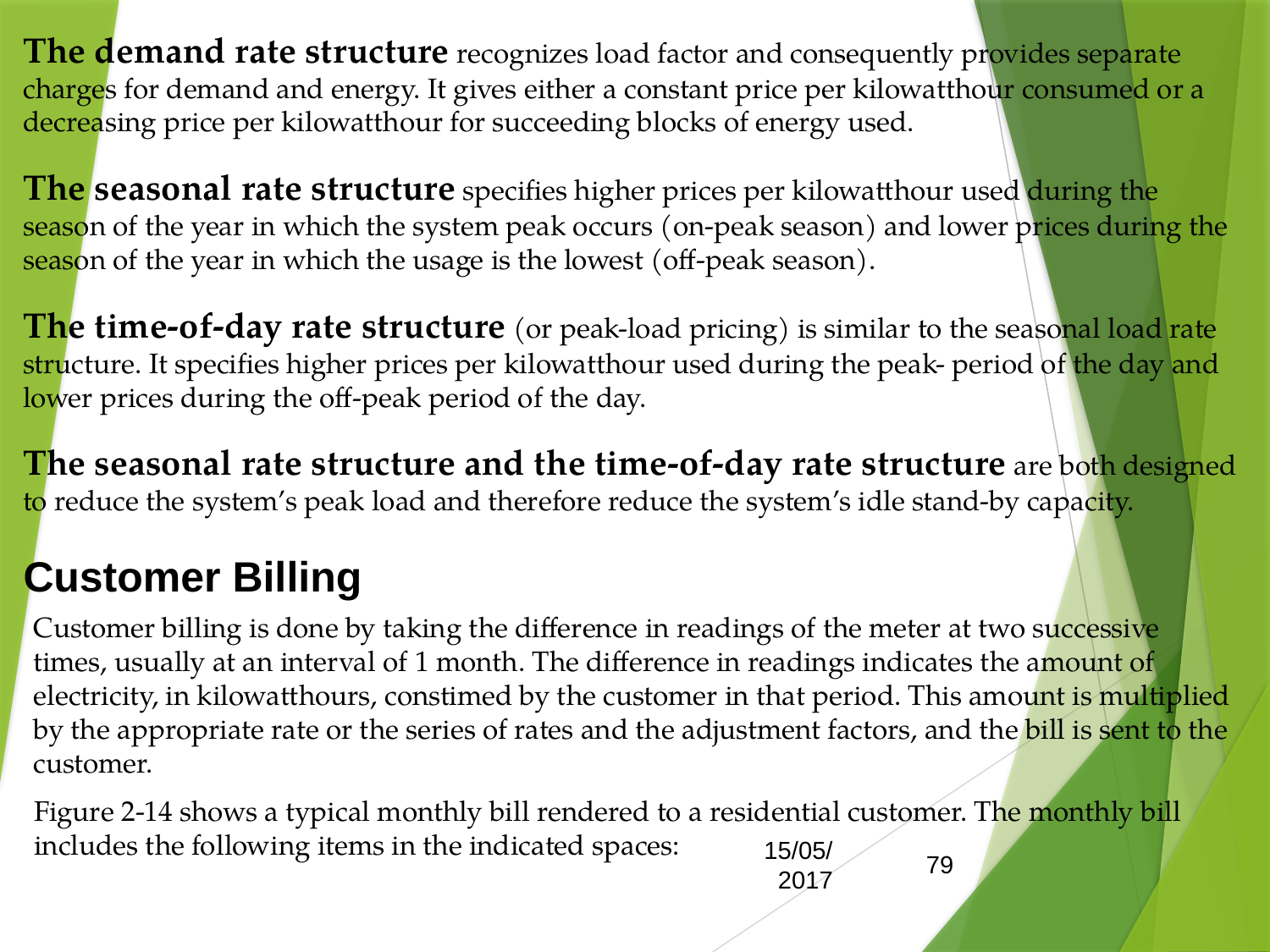

The demand rate structure recognizes load factor and consequently provides separate charges for demand and energy. It gives either a constant price per kilowatthour consumed or a decreasing price per kilowatthour for succeeding blocks of energy used.
The seasonal rate structure specifies higher prices per kilowatthour used during the season of the year in which the system peak occurs (on-peak season) and lower prices during the season of the year in which the usage is the lowest (off-peak season).
The time-of-day rate structure (or peak-load pricing) is similar to the seasonal load rate structure. It specifies higher prices per kilowatthour used during the peak- period of the day and lower prices during the off-peak period of the day.
The seasonal rate structure and the time-of-day rate structure are both designed to reduce the system’s peak load and therefore reduce the system’s idle stand-by capacity.
Customer Billing
Customer billing is done by taking the difference in readings of the meter at two successive times, usually at an interval of 1 month. The difference in readings indicates the amount of electricity, in kilowatthours, constimed by the customer in that period. This amount is multiplied by the appropriate rate or the series of rates and the adjustment factors, and the bill is sent to the customer.
Figure 2-14 shows a typical monthly bill rendered to a residential customer. The monthly bill includes the following items in the indicated spaces:
15/05/2017
79